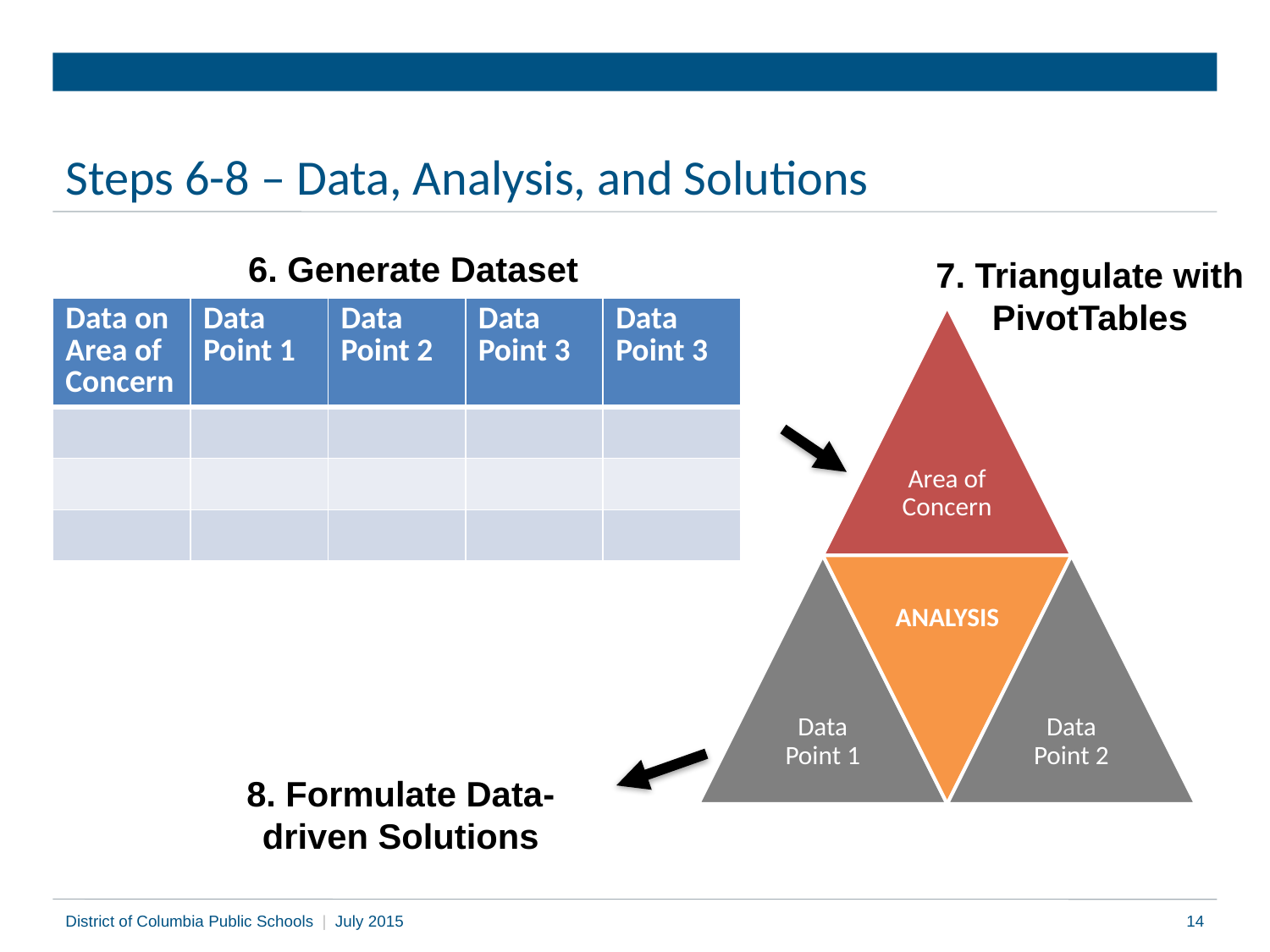

# Steps 6-8 – Data, Analysis, and Solutions
6. Generate Dataset
7. Triangulate with PivotTables
| Data on Area of Concern | Data Point 1 | Data Point 2 | Data Point 3 | Data Point 3 |
| --- | --- | --- | --- | --- |
|  |  |  |  |  |
|  |  |  |  |  |
|  |  |  |  |  |
Area of Concern
Data Point 1
ANALYSIS
Data Point 2
8. Formulate Data-driven Solutions
District of Columbia Public Schools  |  July 2015
14